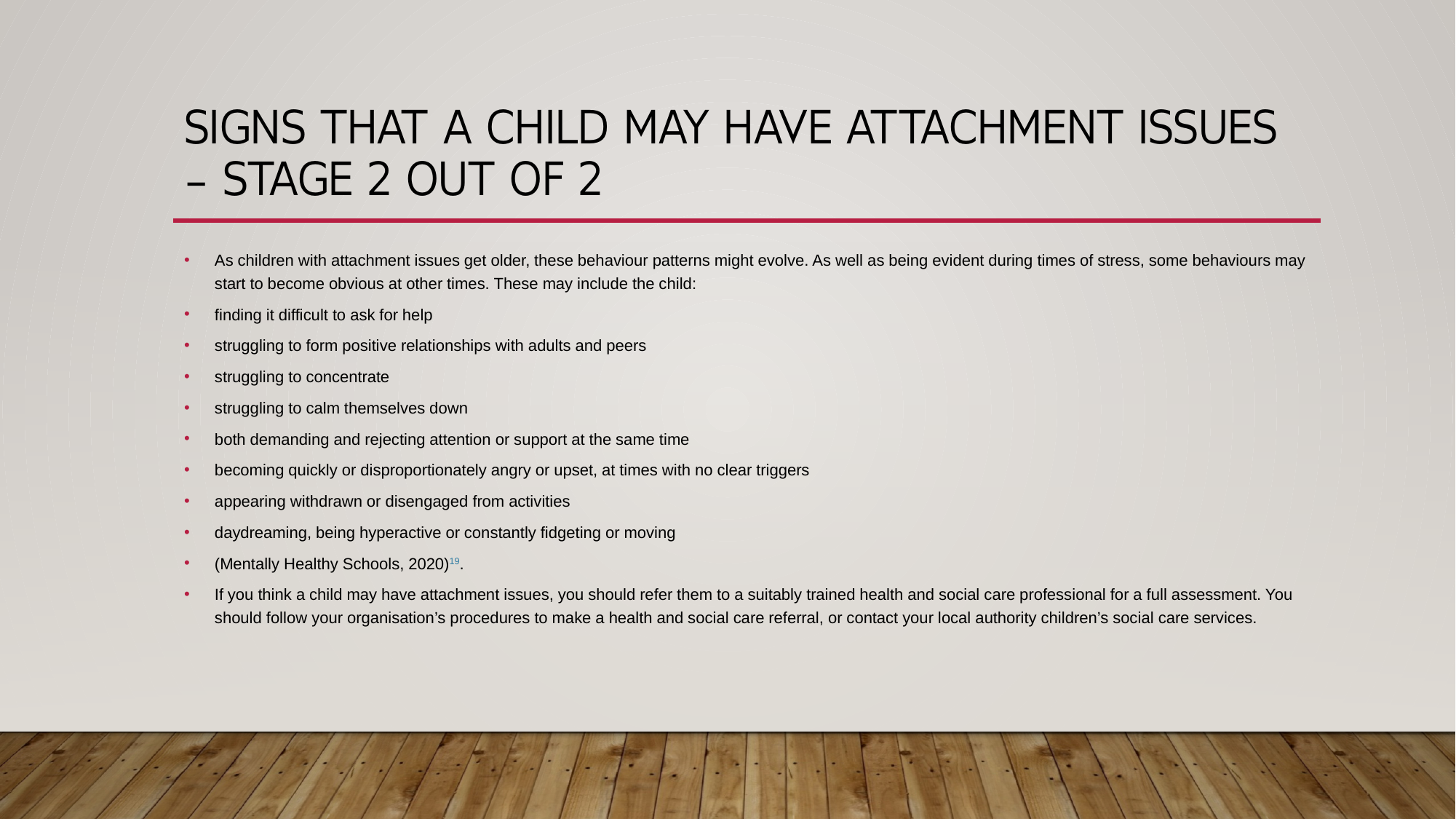

# Signs that a child may have attachment issues – stage 2 out of 2
As children with attachment issues get older, these behaviour patterns might evolve. As well as being evident during times of stress, some behaviours may start to become obvious at other times. These may include the child:
finding it difficult to ask for help
struggling to form positive relationships with adults and peers
struggling to concentrate
struggling to calm themselves down
both demanding and rejecting attention or support at the same time
becoming quickly or disproportionately angry or upset, at times with no clear triggers
appearing withdrawn or disengaged from activities
daydreaming, being hyperactive or constantly fidgeting or moving
(Mentally Healthy Schools, 2020)19.
If you think a child may have attachment issues, you should refer them to a suitably trained health and social care professional for a full assessment. You should follow your organisation’s procedures to make a health and social care referral, or contact your local authority children’s social care services.